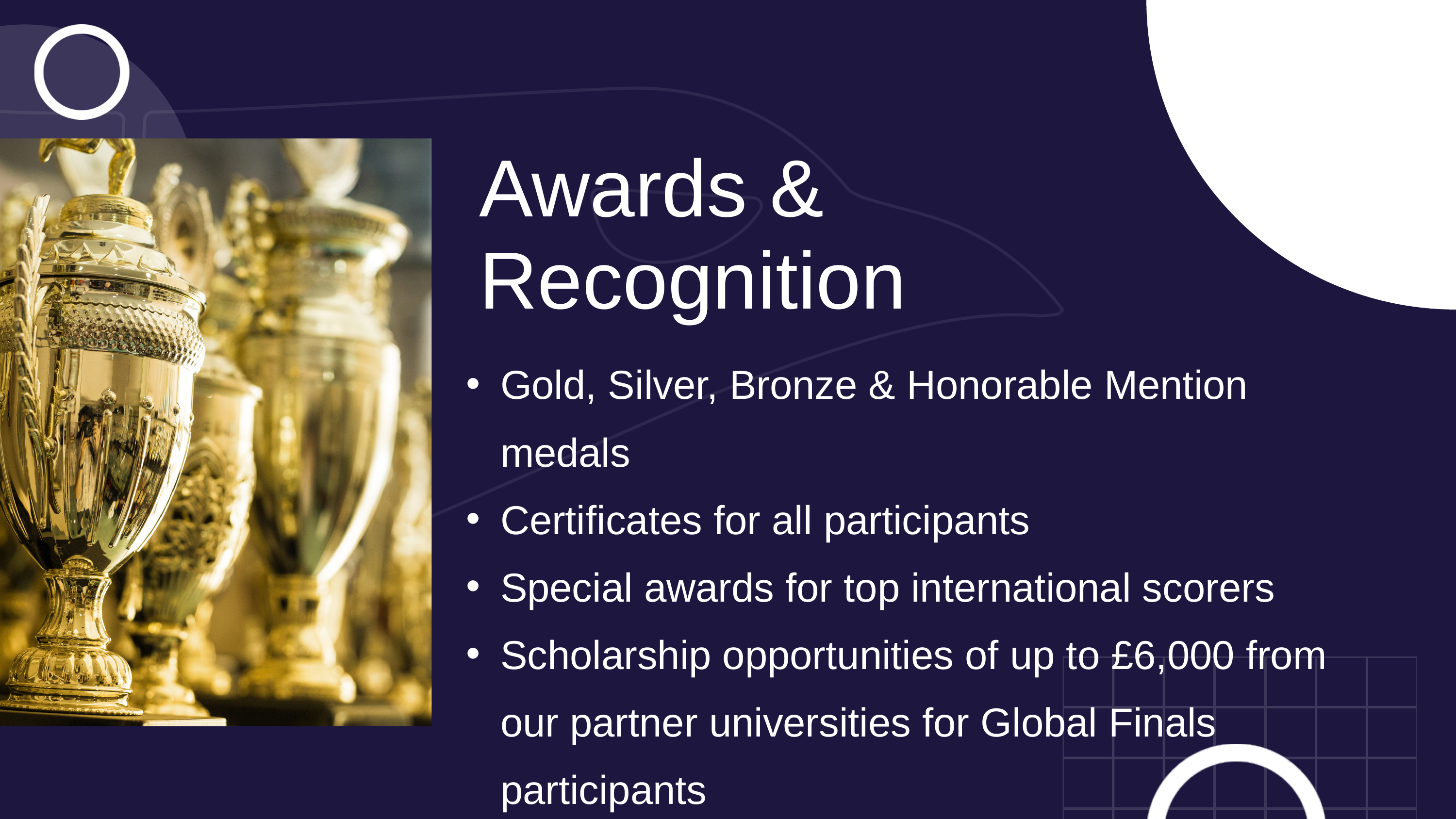

Awards &
Recognition
Gold, Silver, Bronze & Honorable Mention medals
Certificates for all participants
Special awards for top international scorers
Scholarship opportunities of up to £6,000 from our partner universities for Global Finals participants